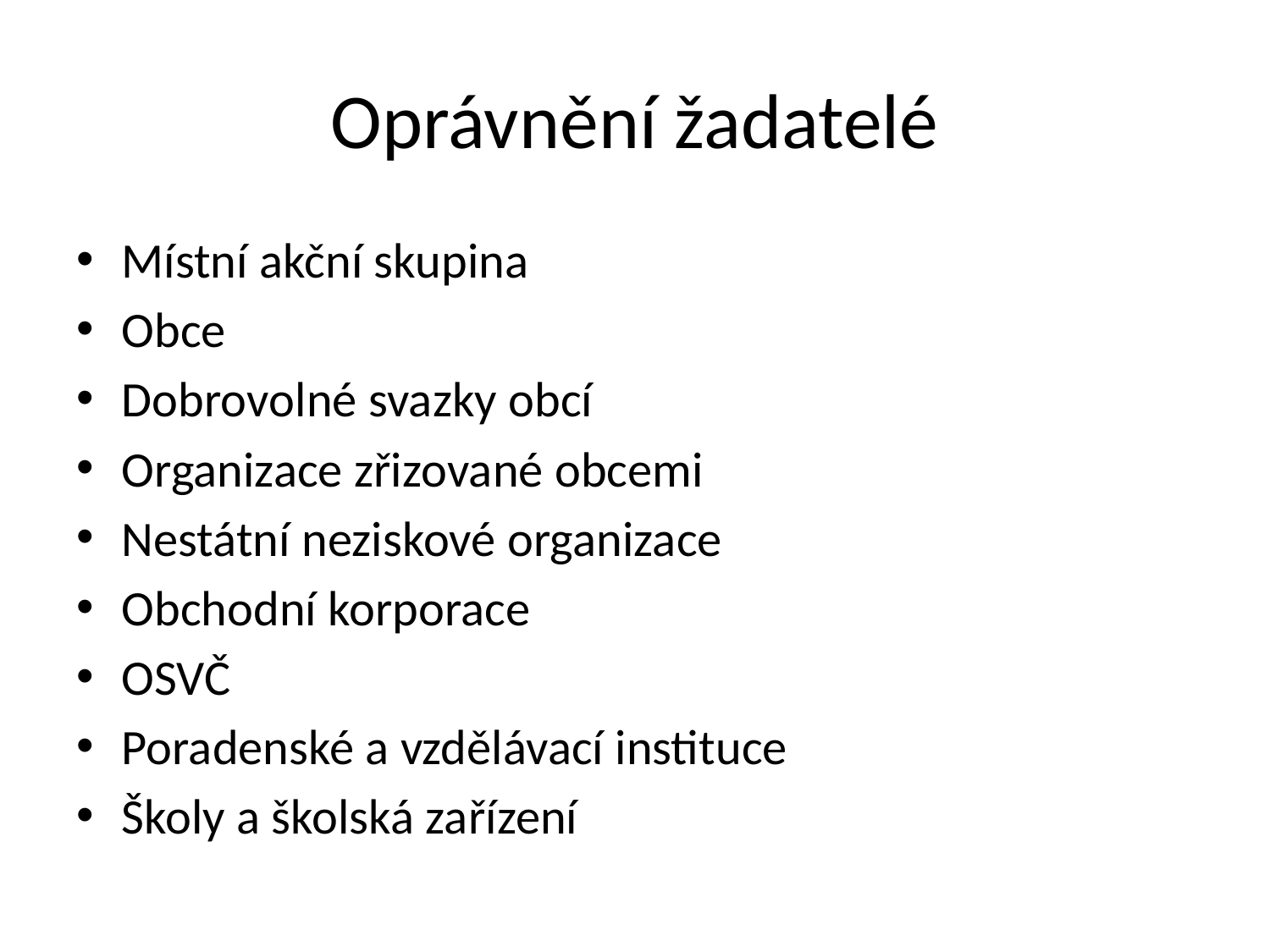

# Oprávnění žadatelé
Místní akční skupina
Obce
Dobrovolné svazky obcí
Organizace zřizované obcemi
Nestátní neziskové organizace
Obchodní korporace
OSVČ
Poradenské a vzdělávací instituce
Školy a školská zařízení